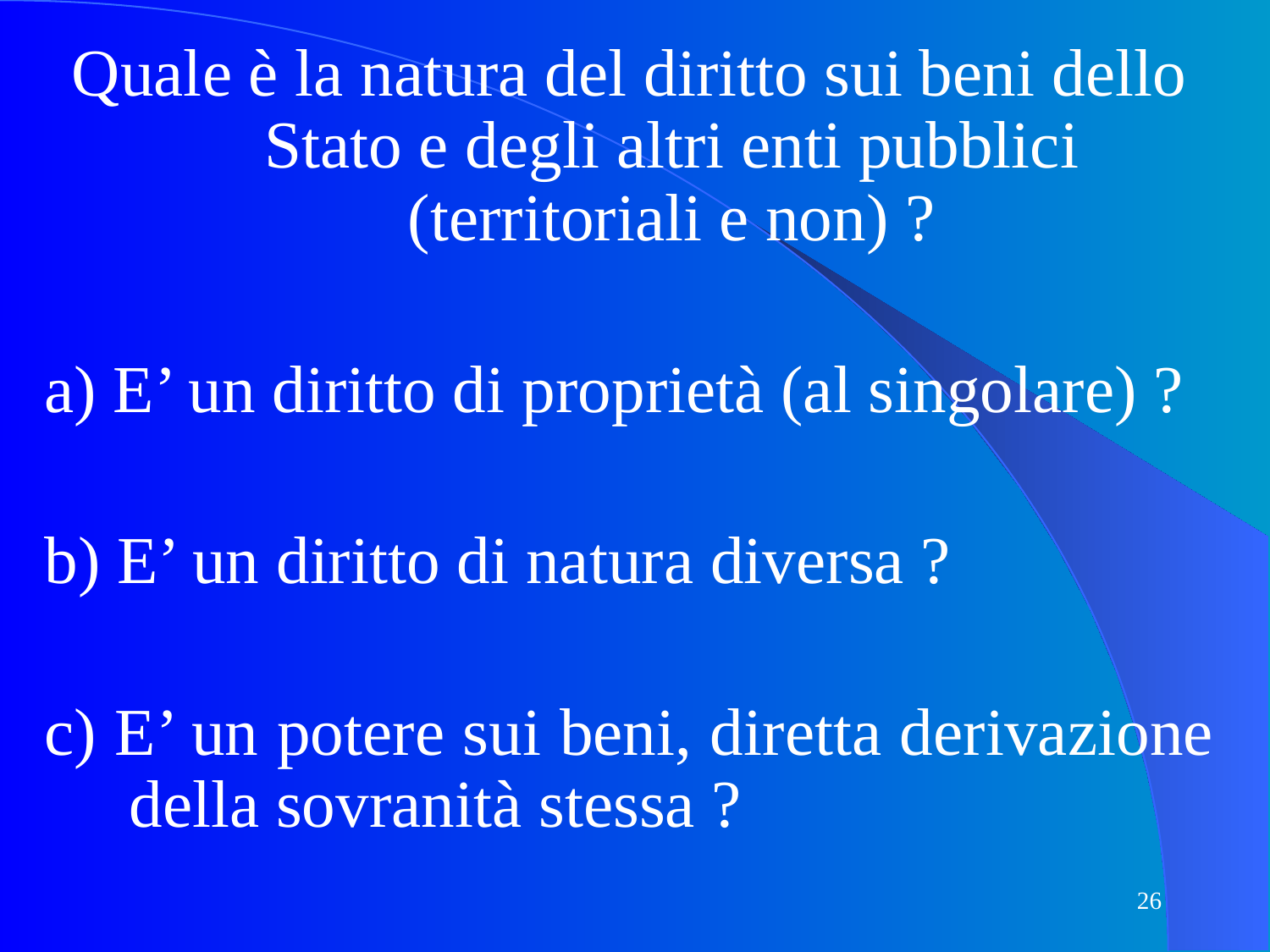

Quale è la natura del diritto sui beni dello Stato e degli altri enti pubblici (territoriali e non) ?

a) E’ un diritto di proprietà (al singolare) ?

b) E’ un diritto di natura diversa ?

c) E’ un potere sui beni, diretta derivazione della sovranità stessa ?

26